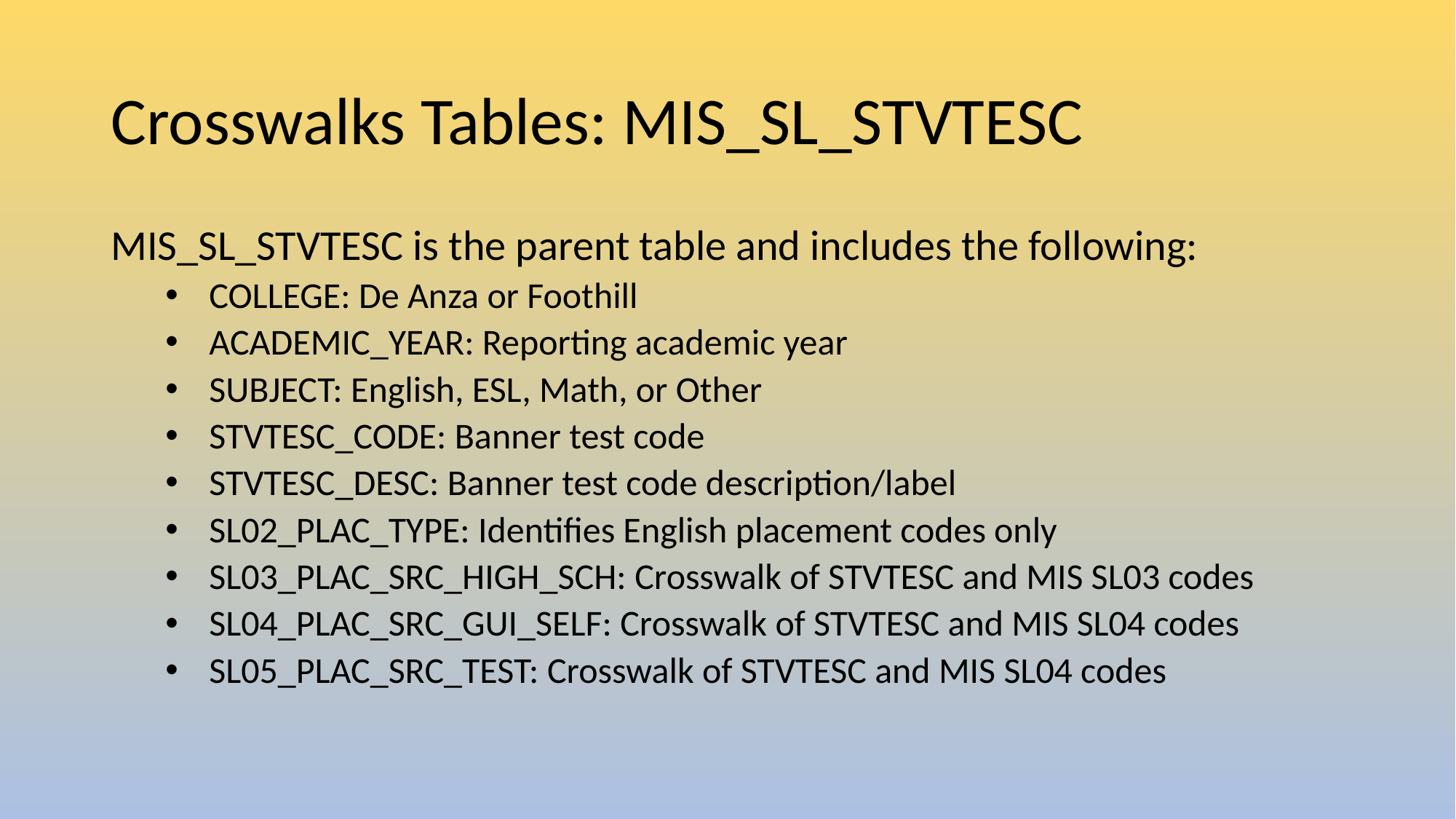

# Crosswalks Tables: MIS_SL_STVTESC
MIS_SL_STVTESC is the parent table and includes the following:
  COLLEGE: De Anza or Foothill
  ACADEMIC_YEAR: Reporting academic year
  SUBJECT: English, ESL, Math, or Other
  STVTESC_CODE: Banner test code
  STVTESC_DESC: Banner test code description/label
  SL02_PLAC_TYPE: Identifies English placement codes only
  SL03_PLAC_SRC_HIGH_SCH: Crosswalk of STVTESC and MIS SL03 codes
  SL04_PLAC_SRC_GUI_SELF: Crosswalk of STVTESC and MIS SL04 codes
  SL05_PLAC_SRC_TEST: Crosswalk of STVTESC and MIS SL04 codes